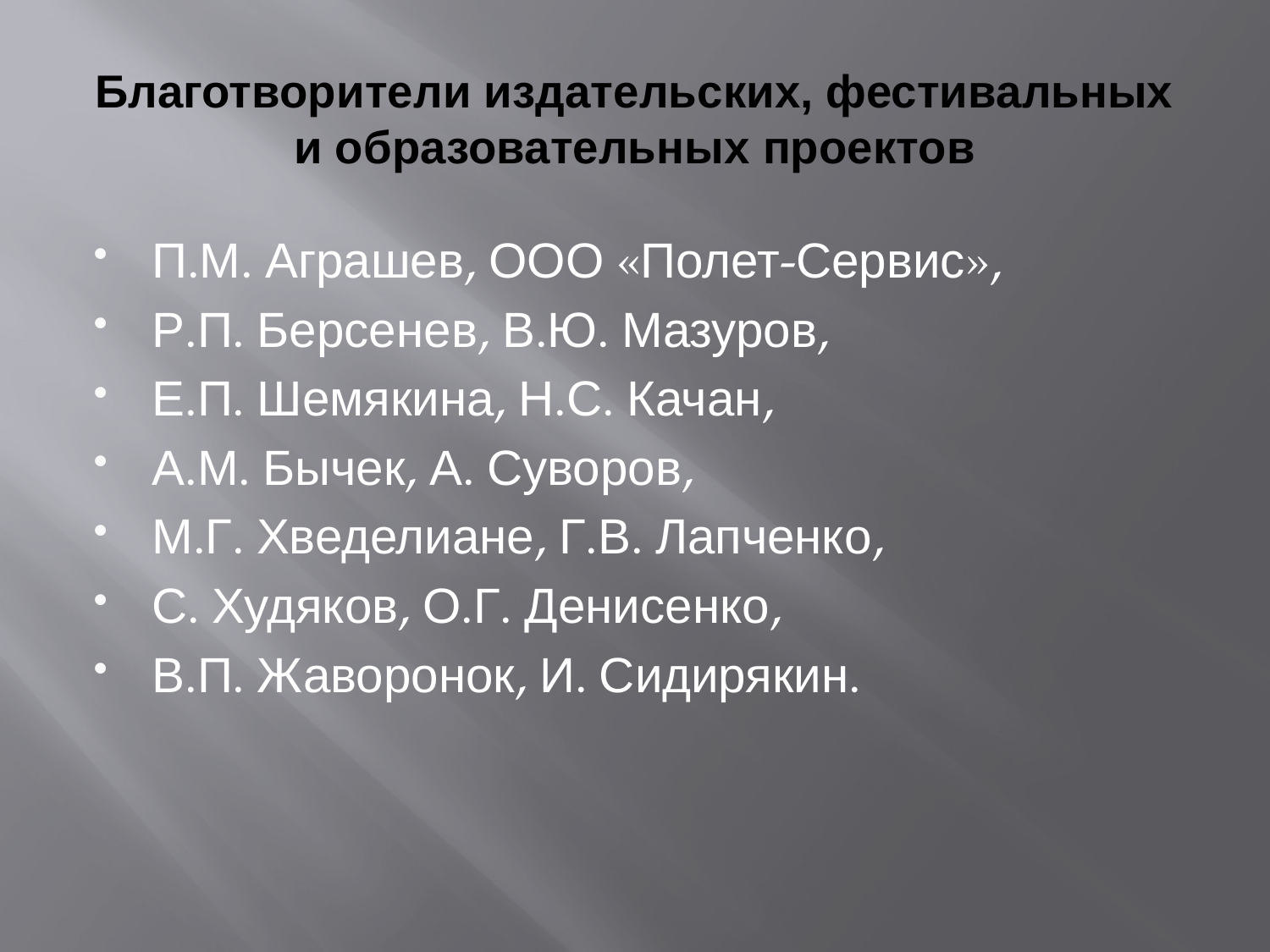

# Благотворители издательских, фестивальных и образовательных проектов
П.М. Аграшев, ООО «Полет-Сервис»,
Р.П. Берсенев, В.Ю. Мазуров,
Е.П. Шемякина, Н.С. Качан,
А.М. Бычек, А. Суворов,
М.Г. Хведелиане, Г.В. Лапченко,
С. Худяков, О.Г. Денисенко,
В.П. Жаворонок, И. Сидирякин.